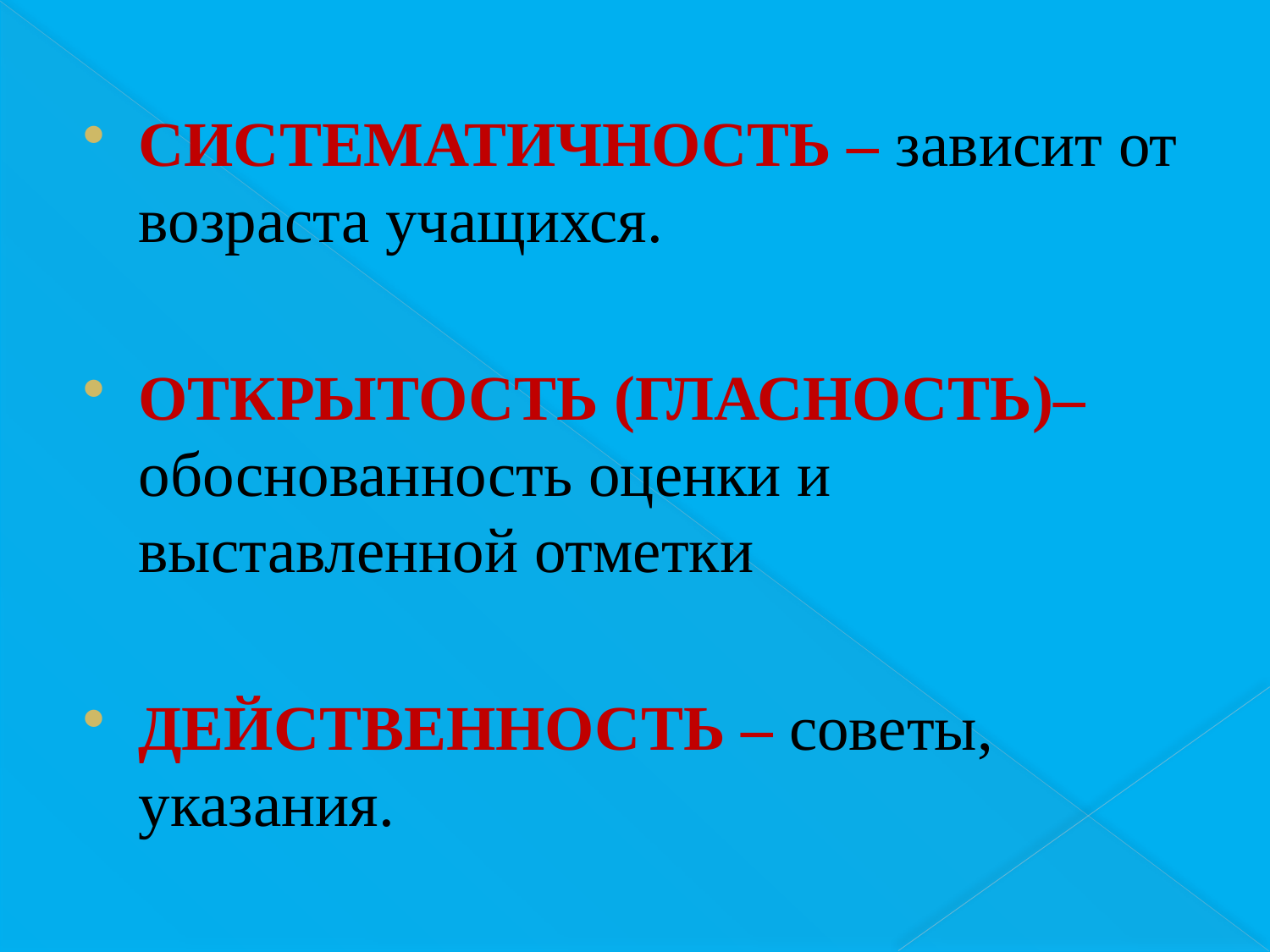

СИСТЕМАТИЧНОСТЬ – зависит от возраста учащихся.

ОТКРЫТОСТЬ (ГЛАСНОСТЬ)– обоснованность оценки и выставленной отметки

ДЕЙСТВЕННОСТЬ – советы, указания.